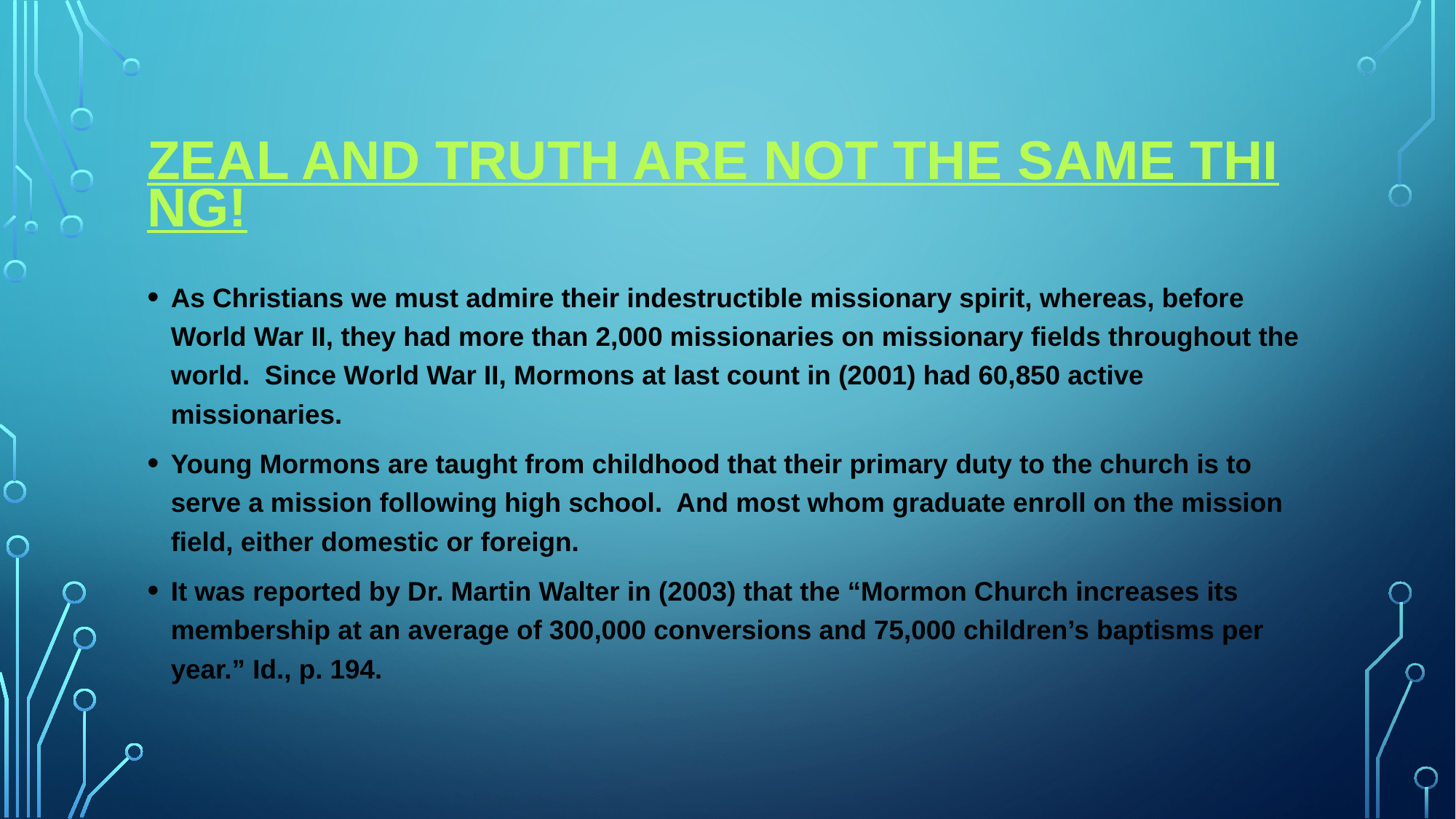

# Zeal and truth are not the same thing!
As Christians we must admire their indestructible missionary spirit, whereas, before World War II, they had more than 2,000 missionaries on missionary fields throughout the world.  Since World War II, Mormons at last count in (2001) had 60,850 active missionaries.
Young Mormons are taught from childhood that their primary duty to the church is to serve a mission following high school.  And most whom graduate enroll on the mission field, either domestic or foreign.
It was reported by Dr. Martin Walter in (2003) that the “Mormon Church increases its membership at an average of 300,000 conversions and 75,000 children’s baptisms per year.” Id., p. 194.